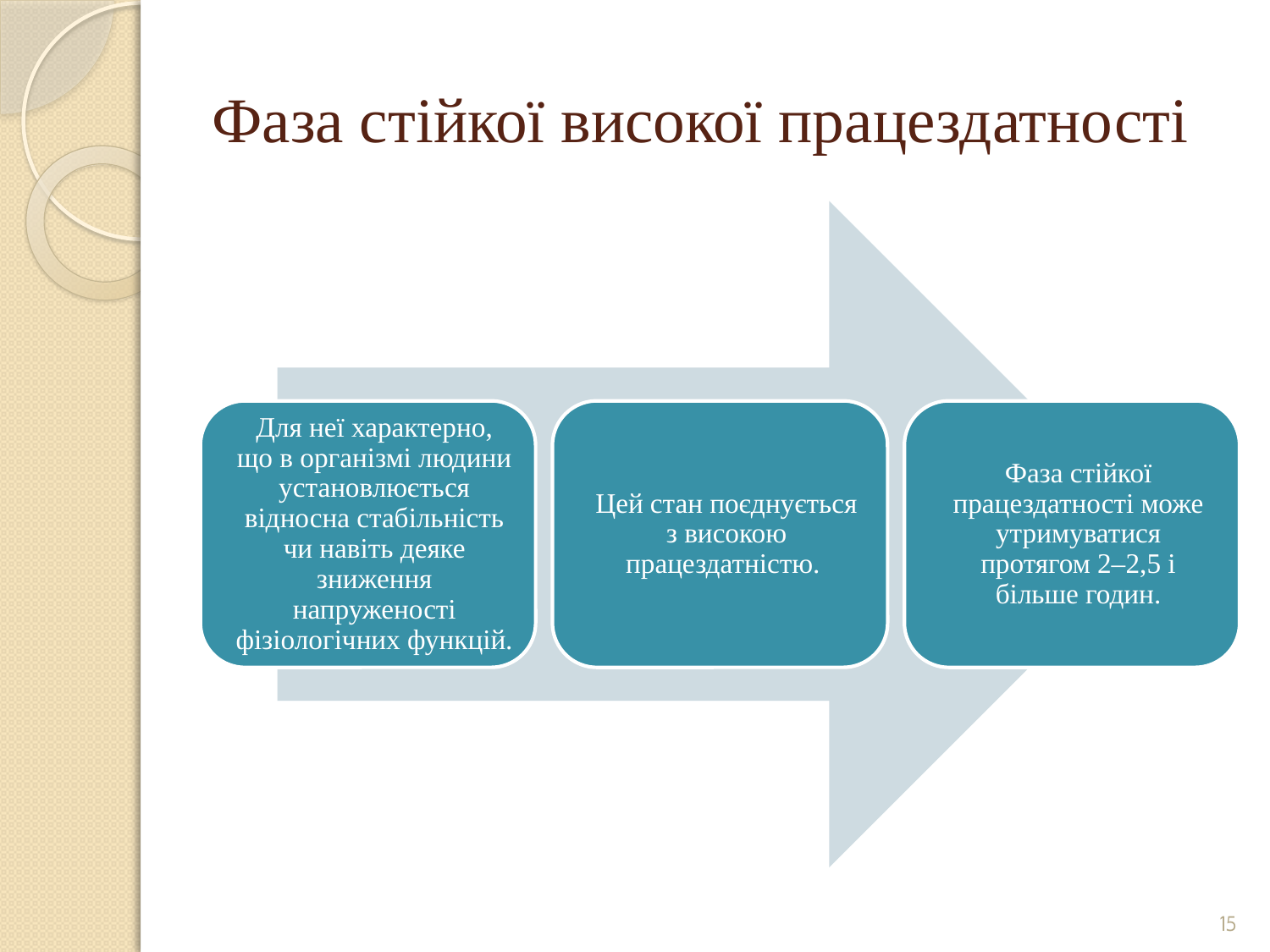

# Фаза стійкої високої працездатності
Для неї характерно, що в організмі людини установлюється відносна стабільність чи навіть деяке зниження напруженості фізіологічних функцій.
Цей стан поєднується з високою працездатністю.
Фаза стійкої працездатності може утримуватися протягом 2–2,5 і більше годин.
15